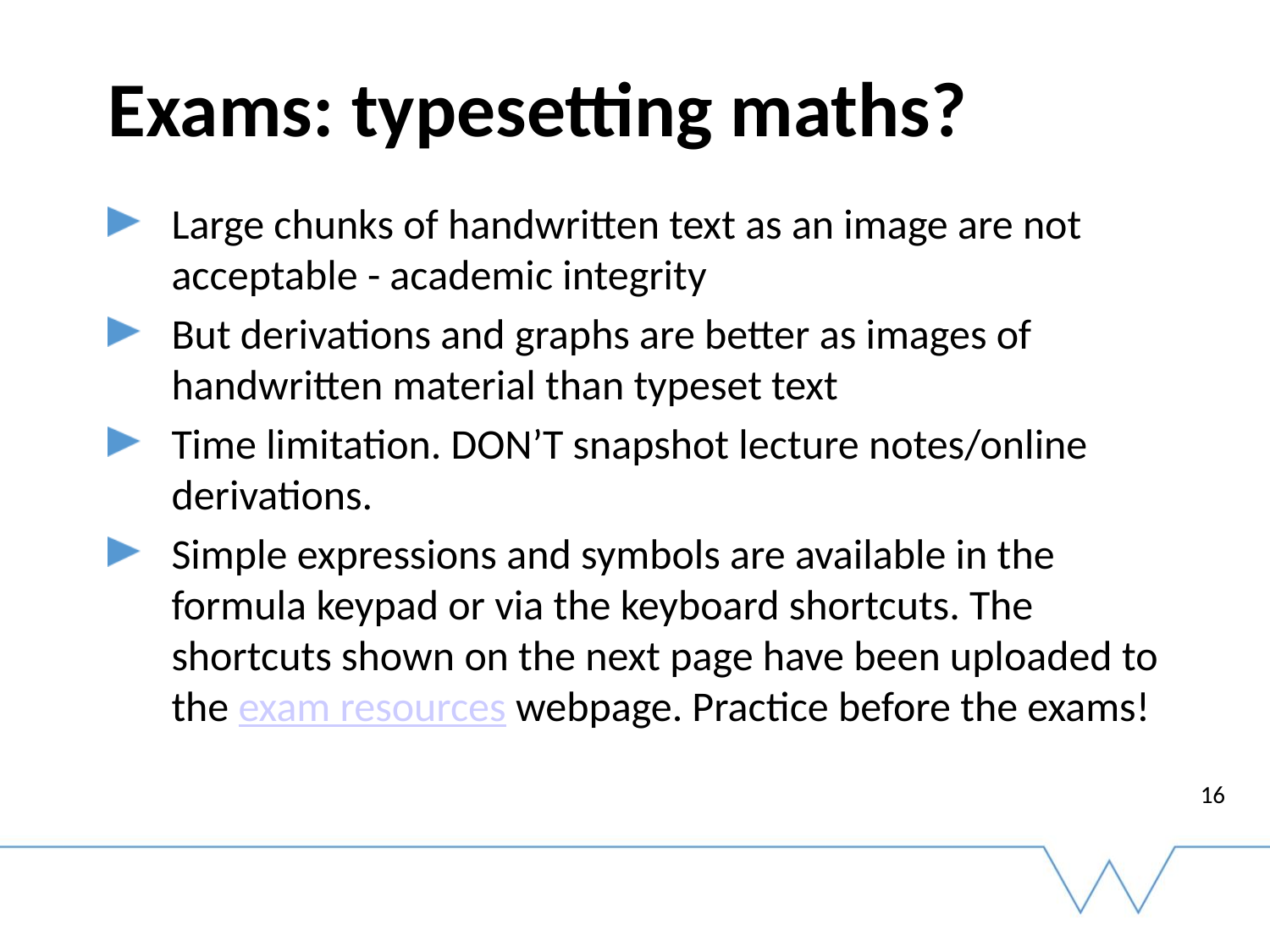

# Exams: typesetting maths?
Large chunks of handwritten text as an image are not acceptable - academic integrity
But derivations and graphs are better as images of handwritten material than typeset text
Time limitation. DON’T snapshot lecture notes/online derivations.
Simple expressions and symbols are available in the formula keypad or via the keyboard shortcuts. The shortcuts shown on the next page have been uploaded to the exam resources webpage. Practice before the exams!

16